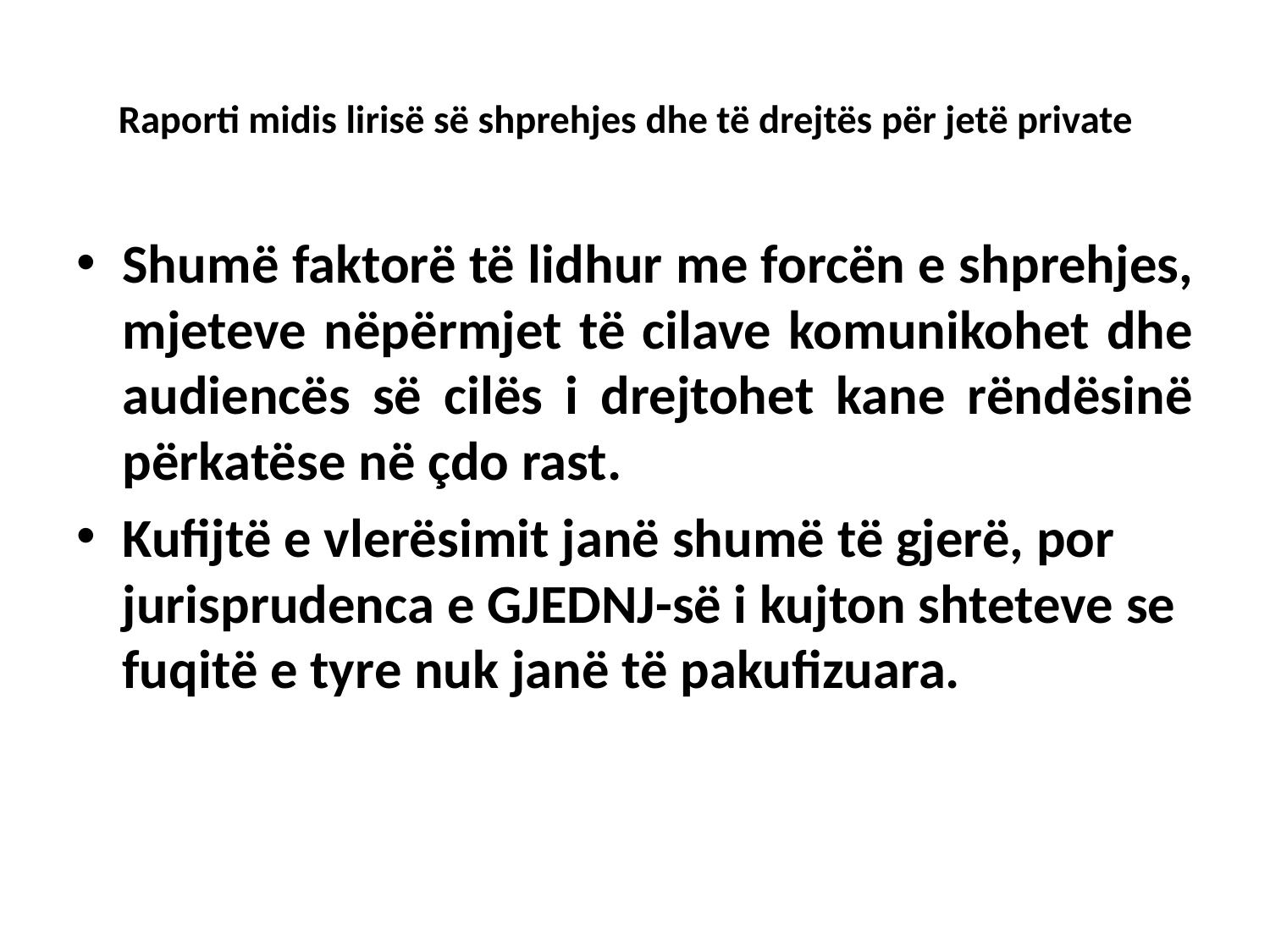

# Raporti midis lirisë së shprehjes dhe të drejtës për jetë private
Shumë faktorë të lidhur me forcën e shprehjes, mjeteve nëpërmjet të cilave komunikohet dhe audiencës së cilës i drejtohet kane rëndësinë përkatëse në çdo rast.
Kufijtë e vlerësimit janë shumë të gjerë, por jurisprudenca e GJEDNJ-së i kujton shteteve se fuqitë e tyre nuk janë të pakufizuara.